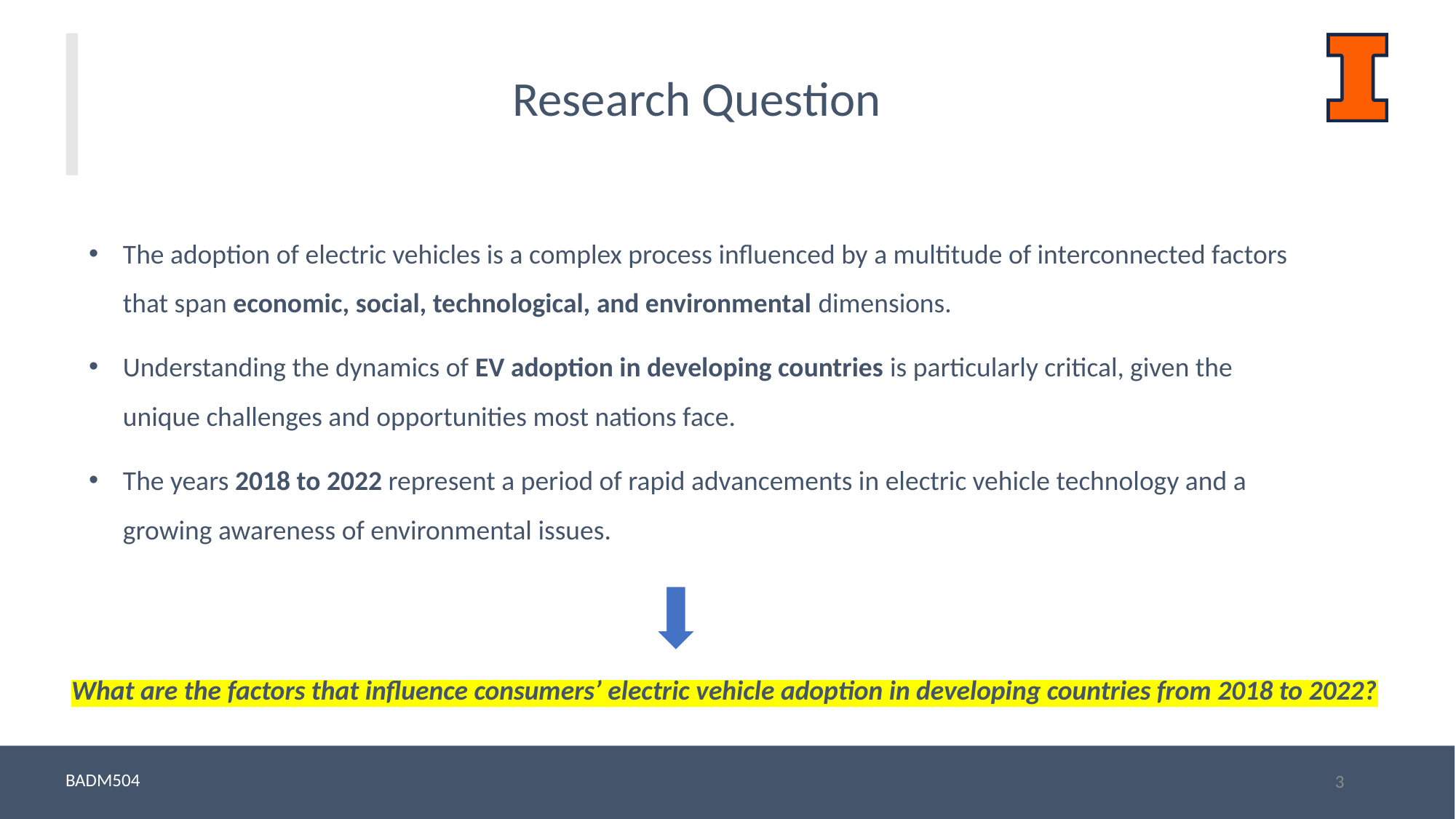

Research Question
The adoption of electric vehicles is a complex process influenced by a multitude of interconnected factors that span economic, social, technological, and environmental dimensions.
Understanding the dynamics of EV adoption in developing countries is particularly critical, given the unique challenges and opportunities most nations face.
The years 2018 to 2022 represent a period of rapid advancements in electric vehicle technology and a growing awareness of environmental issues.

What are the factors that influence consumers’ electric vehicle adoption in developing countries from 2018 to 2022?
BADM504
3